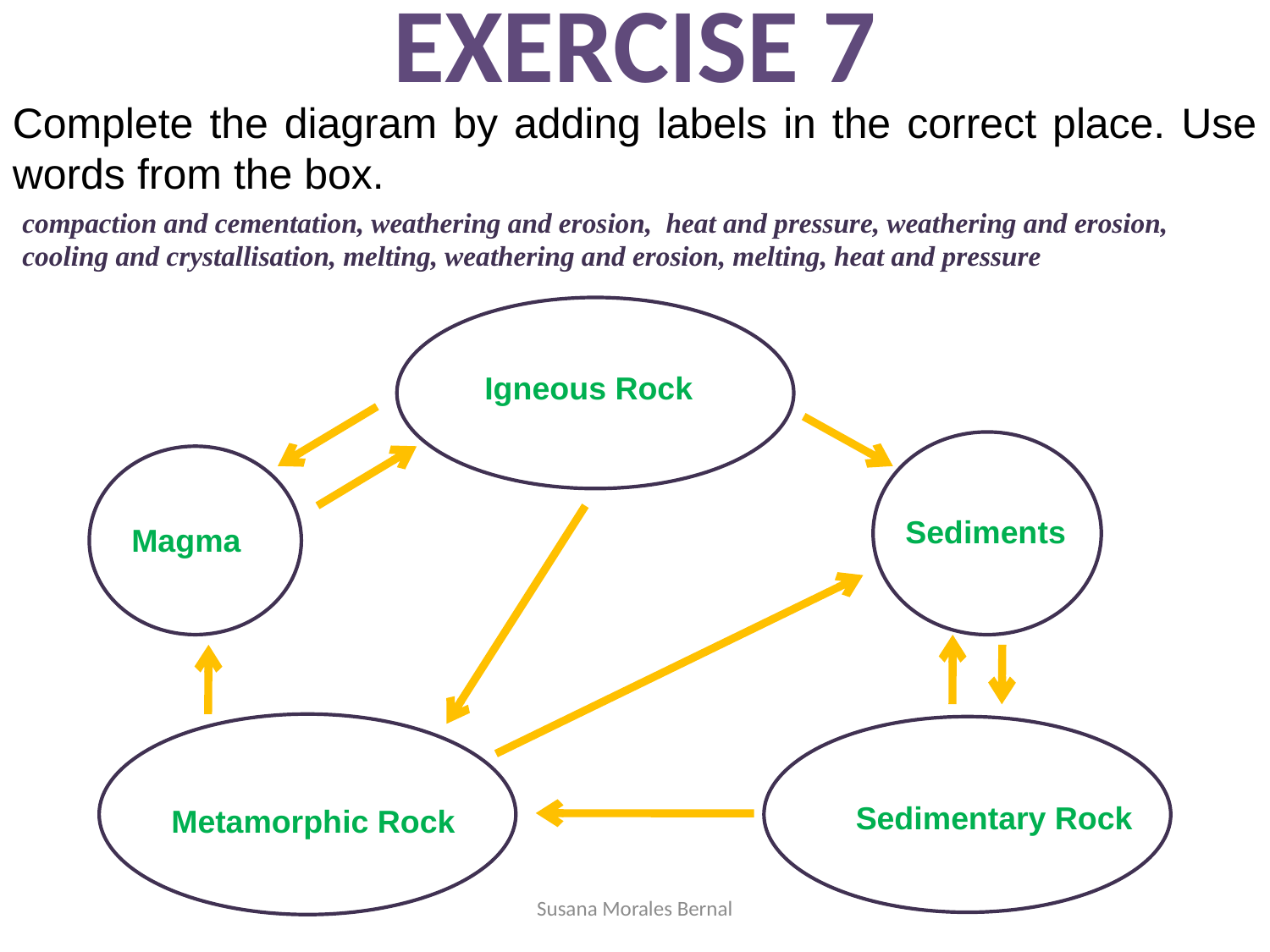

EXERCISE 7
Complete the diagram by adding labels in the correct place. Use words from the box.
compaction and cementation, weathering and erosion,  heat and pressure, weathering and erosion, cooling and crystallisation, melting, weathering and erosion, melting, heat and pressure

Igneous Rock

Sediments

Magma
IGNEUS
Metamorphic Rock
IGNEUS
Sedimentary Rock
Susana Morales Bernal